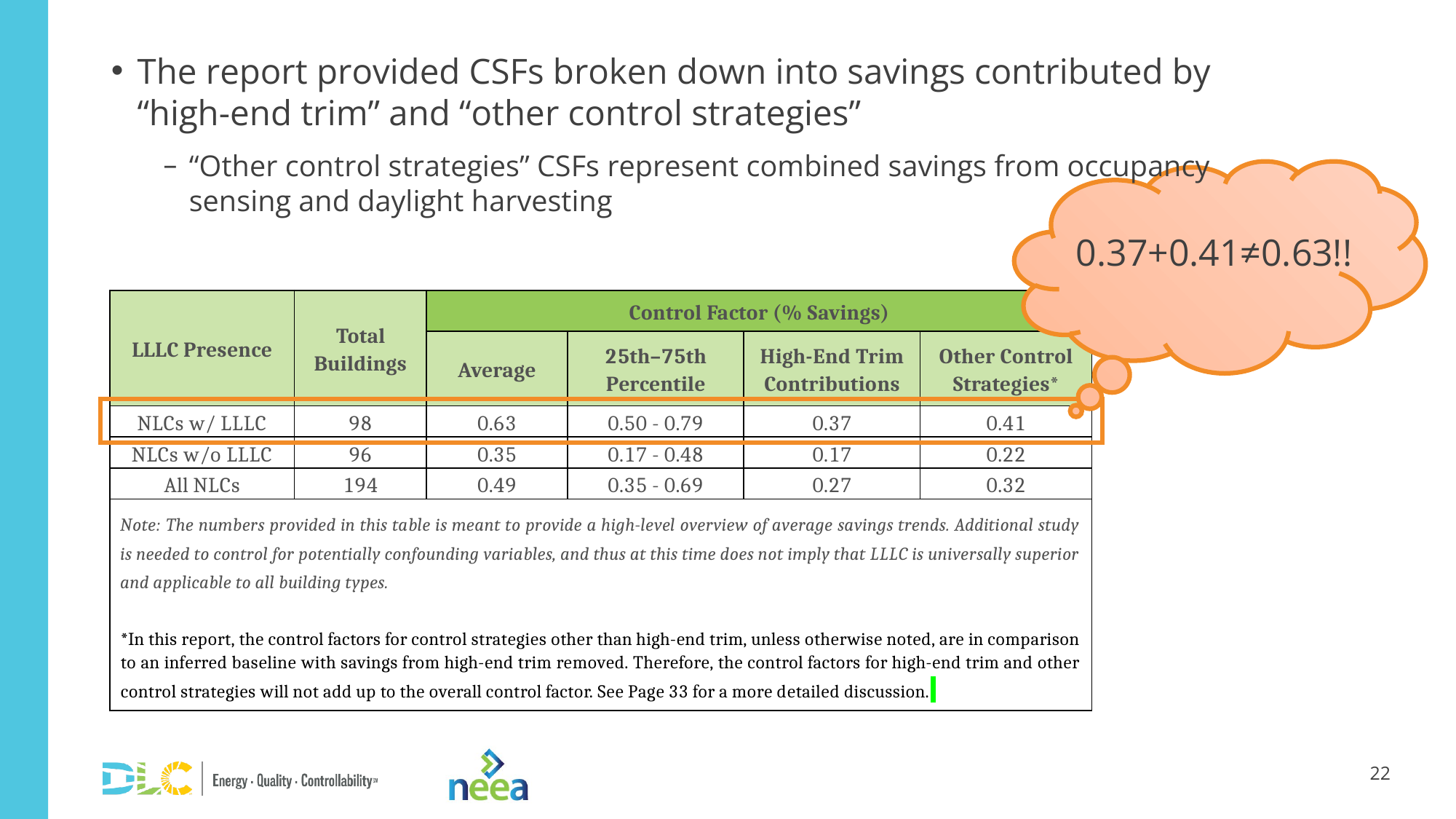

The report provided CSFs broken down into savings contributed by “high-end trim” and “other control strategies”
“Other control strategies” CSFs represent combined savings from occupancy sensing and daylight harvesting

0.37+0.41≠0.63!!
| LLLC Presence | Total Buildings | Control Factor (% Savings) |  |  |  |
| --- | --- | --- | --- | --- | --- |
|  |  | Average | 25th–75th Percentile | High-End Trim Contributions | Other Control Strategies\* |
| NLCs w/ LLLC | 98 | 0.63 | 0.50 - 0.79 | 0.37 | 0.41 |
| NLCs w/o LLLC | 96 | 0.35 | 0.17 - 0.48 | 0.17 | 0.22 |
| All NLCs | 194 | 0.49 | 0.35 - 0.69 | 0.27 | 0.32 |
| Note: The numbers provided in this table is meant to provide a high-level overview of average savings trends. Additional study is needed to control for potentially confounding variables, and thus at this time does not imply that LLLC is universally superior and applicable to all building types.   \*In this report, the control factors for control strategies other than high-end trim, unless otherwise noted, are in comparison to an inferred baseline with savings from high-end trim removed. Therefore, the control factors for high-end trim and other control strategies will not add up to the overall control factor. See Page 33 for a more detailed discussion. |  |  |  |  |  |

22